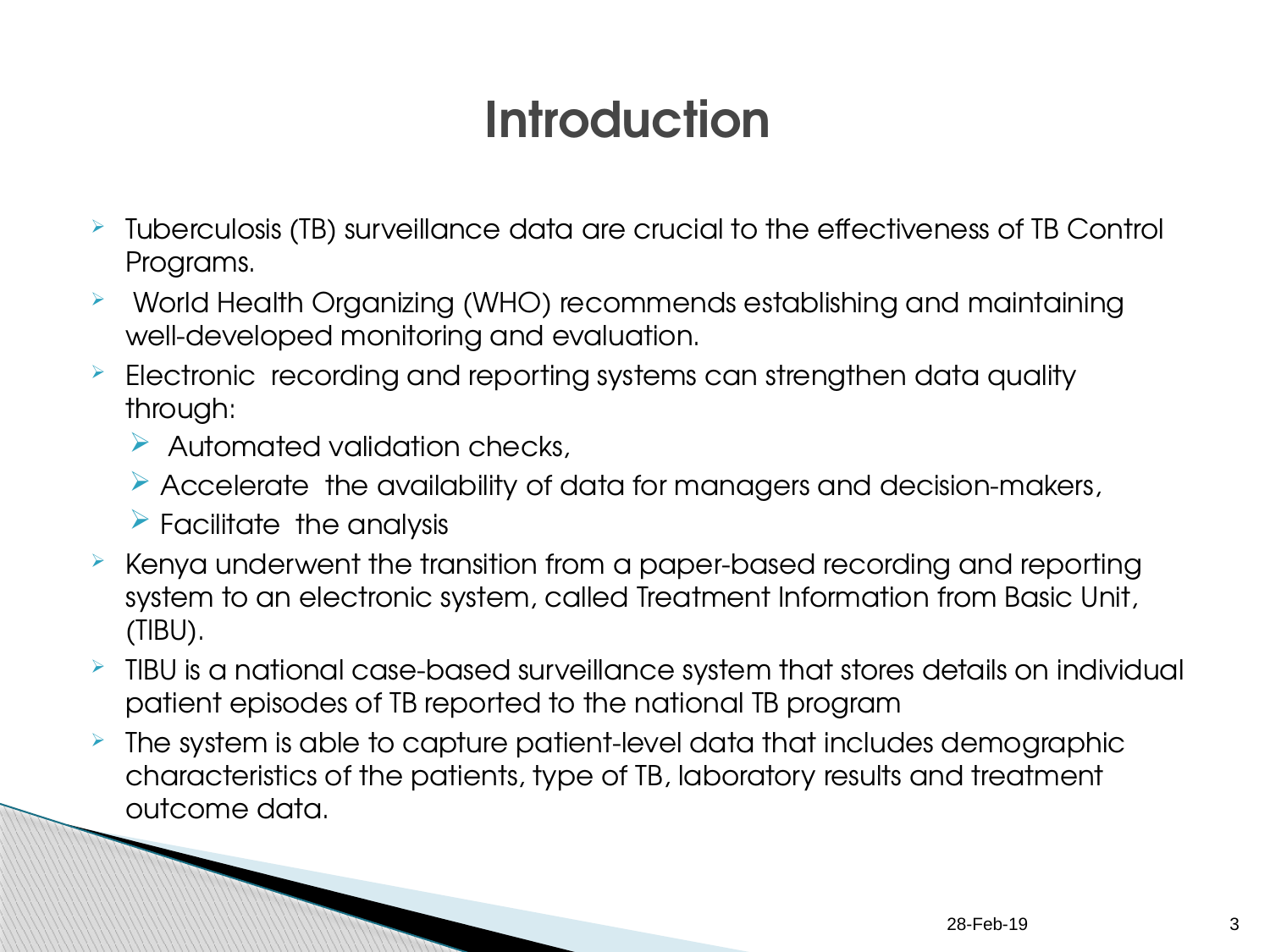

# Introduction
Tuberculosis (TB) surveillance data are crucial to the effectiveness of TB Control Programs.
 World Health Organizing (WHO) recommends establishing and maintaining well-developed monitoring and evaluation.
Electronic  recording and reporting systems can strengthen data quality through:
 Automated validation checks,
Accelerate  the availability of data for managers and decision-makers,
Facilitate  the analysis
Kenya underwent the transition from a paper-based recording and reporting system to an electronic system, called Treatment Information from Basic Unit, (TIBU).
TIBU is a national case-based surveillance system that stores details on individual patient episodes of TB reported to the national TB program
The system is able to capture patient-level data that includes demographic characteristics of the patients, type of TB, laboratory results and treatment outcome data.
28-Feb-19
3